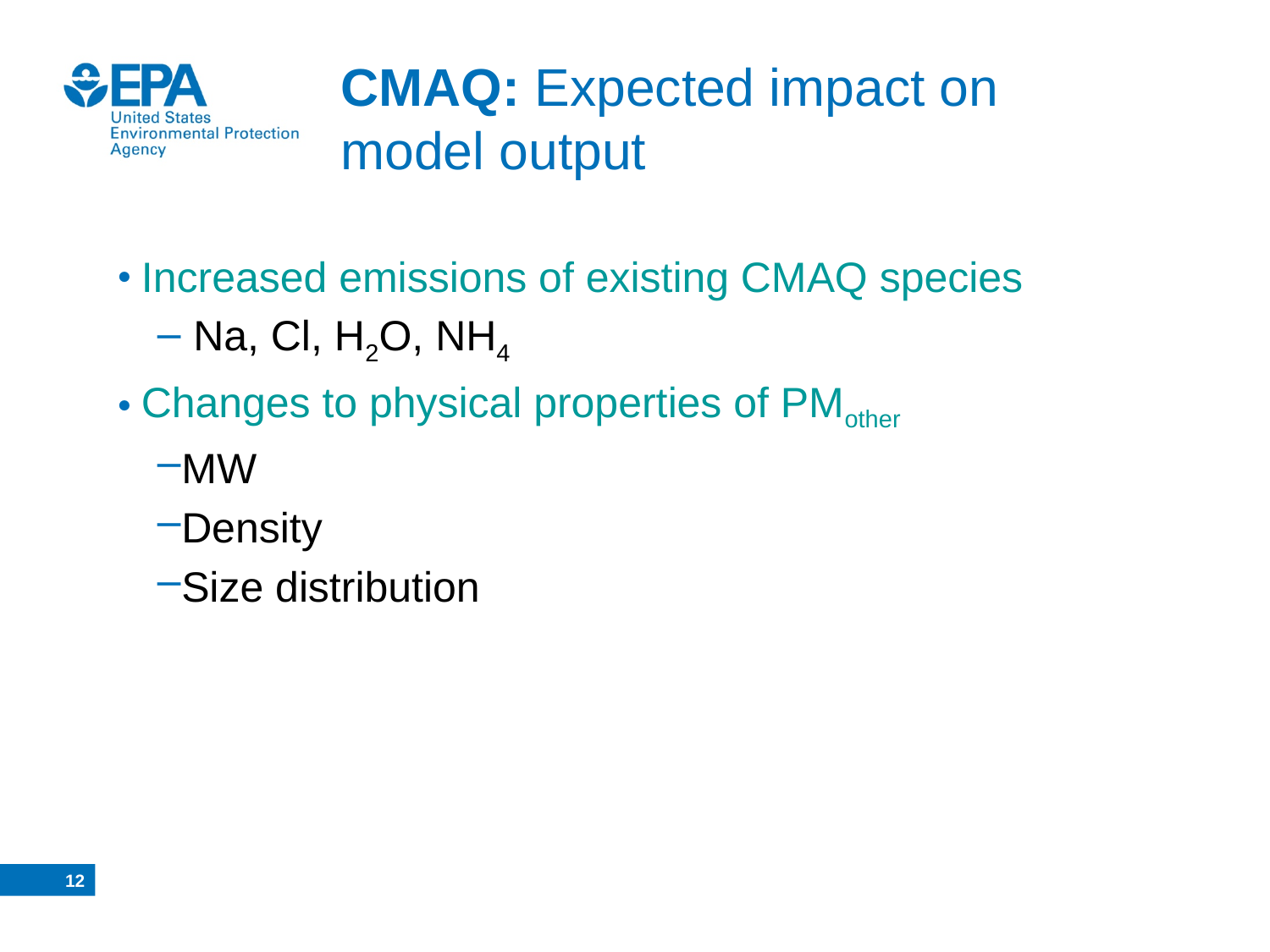

# CMAQ: Expected impact on model output
Increased emissions of existing CMAQ species
 Na, Cl, H2O, NH4
Changes to physical properties of PMother
MW
Density
Size distribution

12